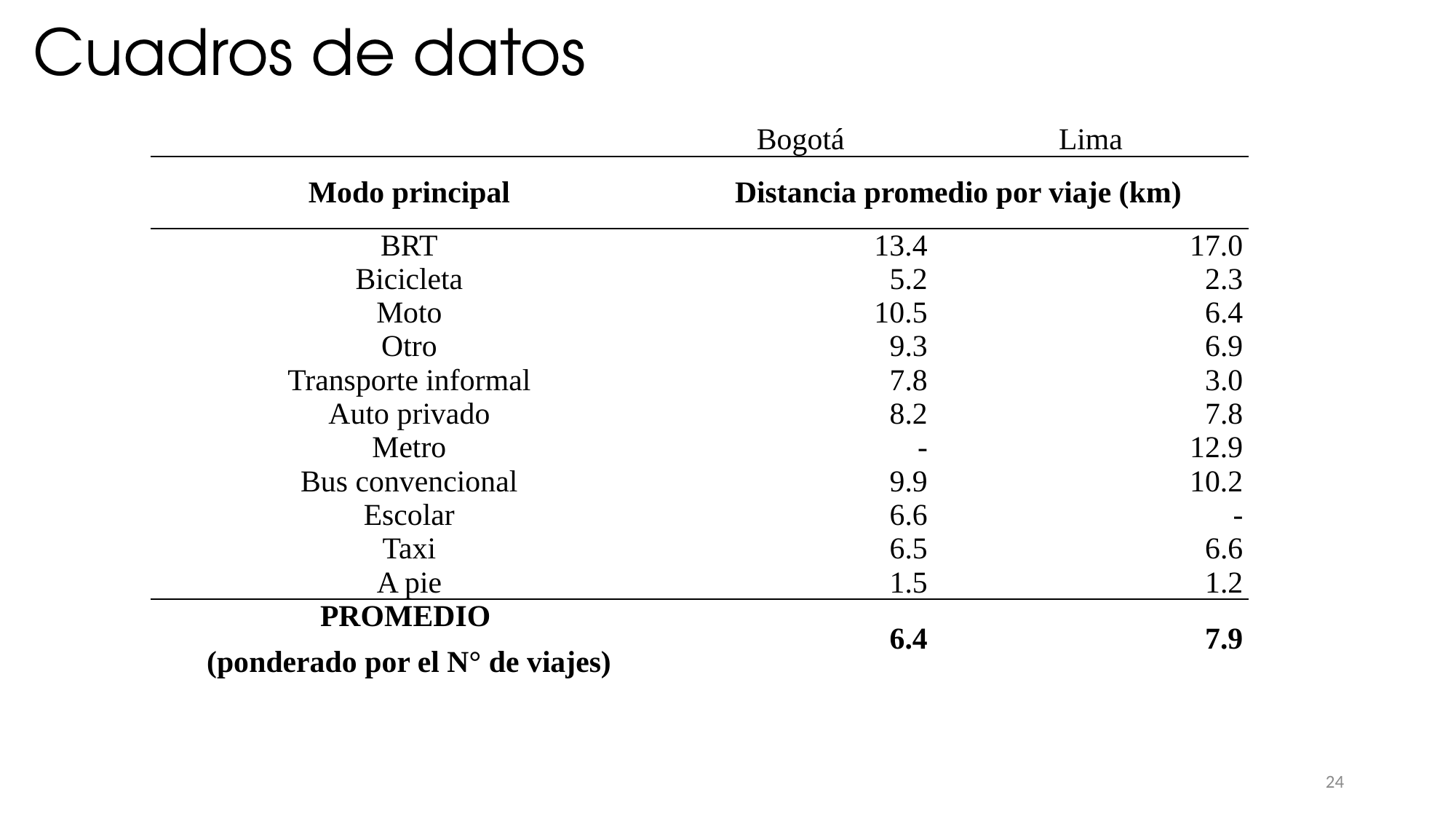

Cuadros de datos
|  | Bogotá | Lima |
| --- | --- | --- |
| Modo principal | Distancia promedio por viaje (km) |  |
| BRT | 13.4 | 17.0 |
| Bicicleta | 5.2 | 2.3 |
| Moto | 10.5 | 6.4 |
| Otro | 9.3 | 6.9 |
| Transporte informal | 7.8 | 3.0 |
| Auto privado | 8.2 | 7.8 |
| Metro | - | 12.9 |
| Bus convencional | 9.9 | 10.2 |
| Escolar | 6.6 | - |
| Taxi | 6.5 | 6.6 |
| A pie | 1.5 | 1.2 |
| PROMEDIO (ponderado por el N° de viajes) | 6.4 | 7.9 |
24